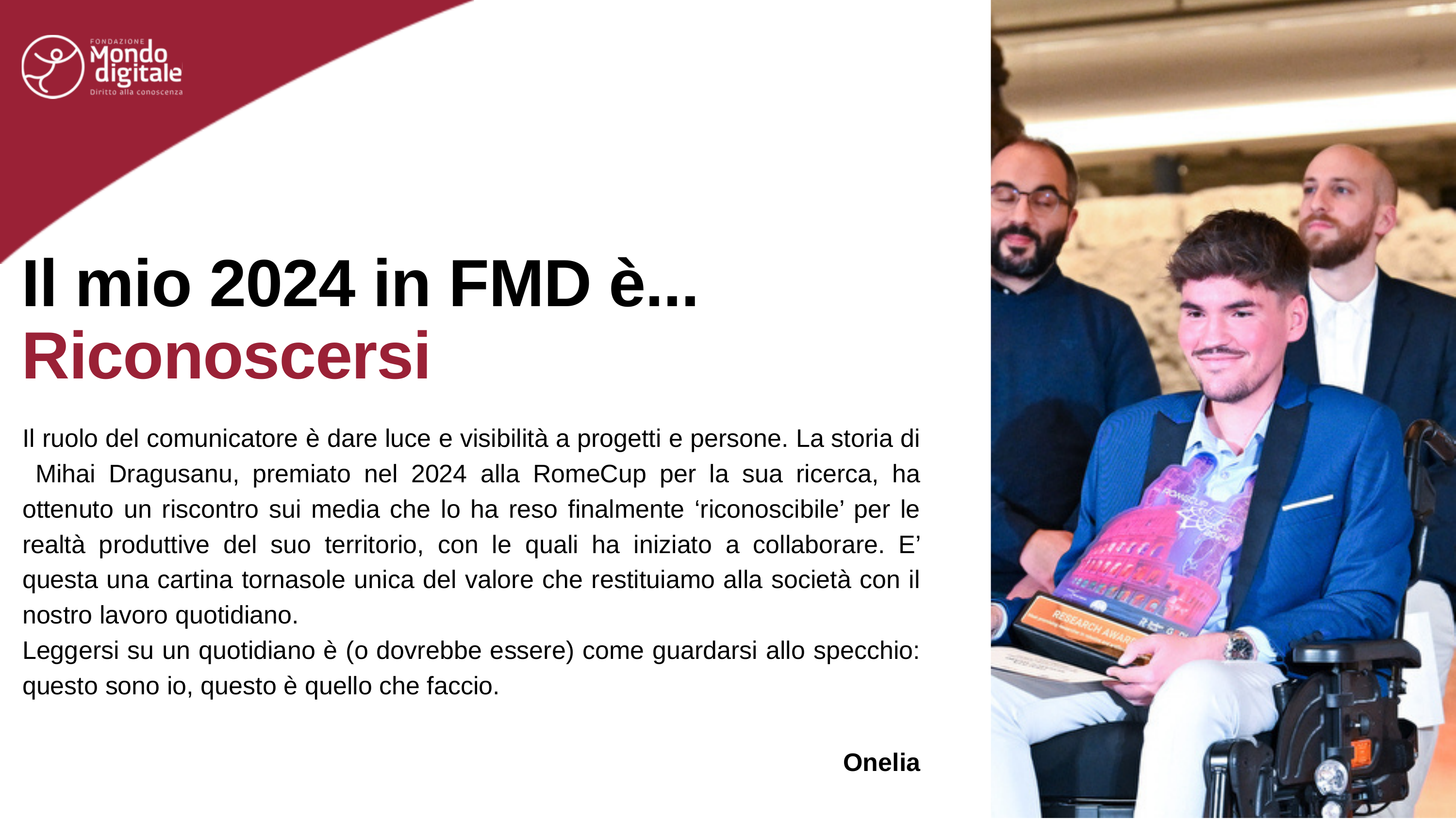

Il mio 2024 in FMD è...
Riconoscersi
Il ruolo del comunicatore è dare luce e visibilità a progetti e persone. La storia di  Mihai Dragusanu, premiato nel 2024 alla RomeCup per la sua ricerca, ha ottenuto un riscontro sui media che lo ha reso finalmente ‘riconoscibile’ per le realtà produttive del suo territorio, con le quali ha iniziato a collaborare. E’ questa una cartina tornasole unica del valore che restituiamo alla società con il nostro lavoro quotidiano.
Leggersi su un quotidiano è (o dovrebbe essere) come guardarsi allo specchio: questo sono io, questo è quello che faccio.

Onelia